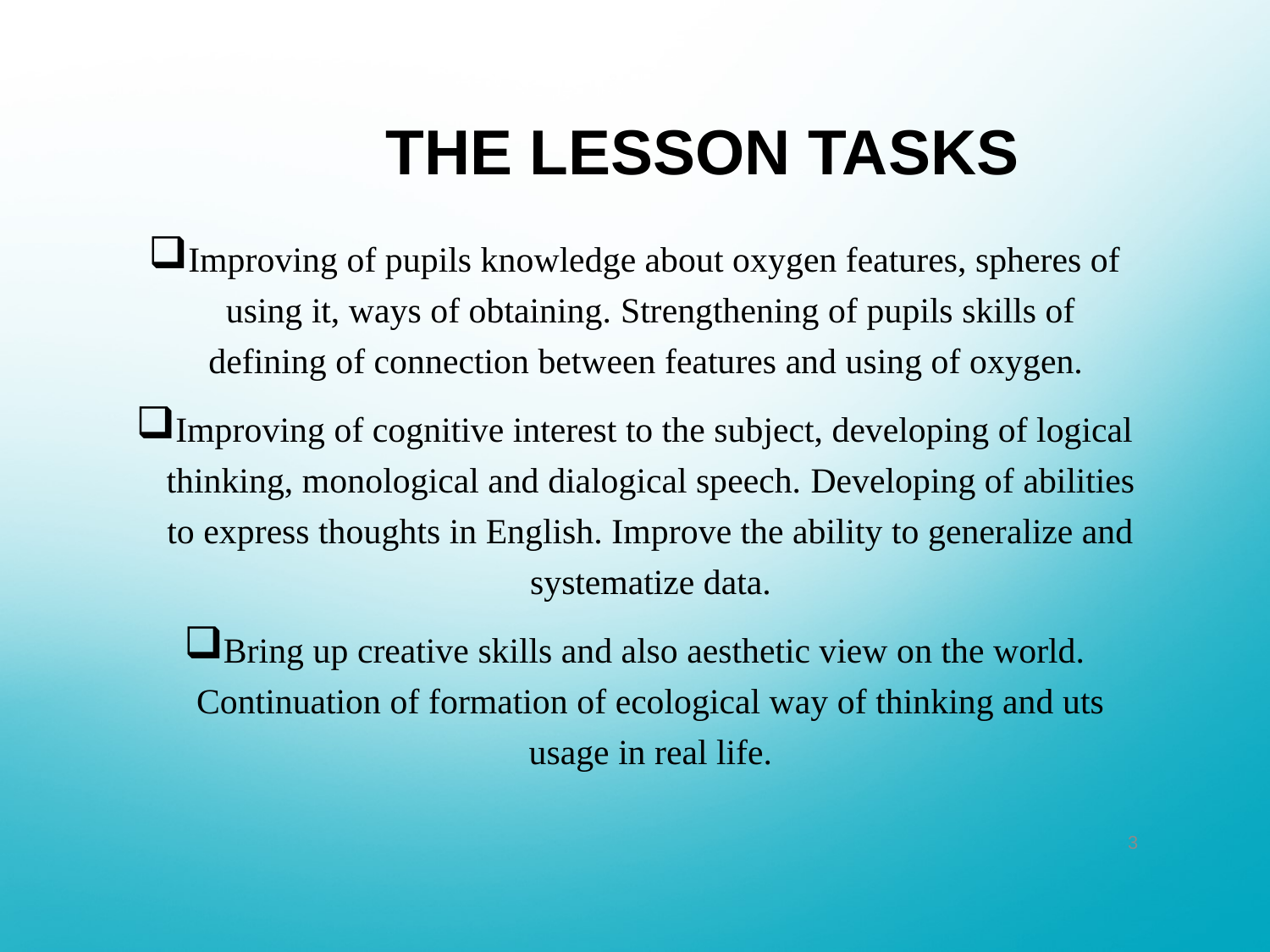

# THE LESSON TASKS
Improving of pupils knowledge about oxygen features, spheres of using it, ways of obtaining. Strengthening of pupils skills of defining of connection between features and using of oxygen.
Improving of cognitive interest to the subject, developing of logical thinking, monological and dialogical speech. Developing of abilities to express thoughts in English. Improve the ability to generalize and systematize data.
Bring up creative skills and also aesthetic view on the world. Continuation of formation of ecological way of thinking and uts usage in real life.

3